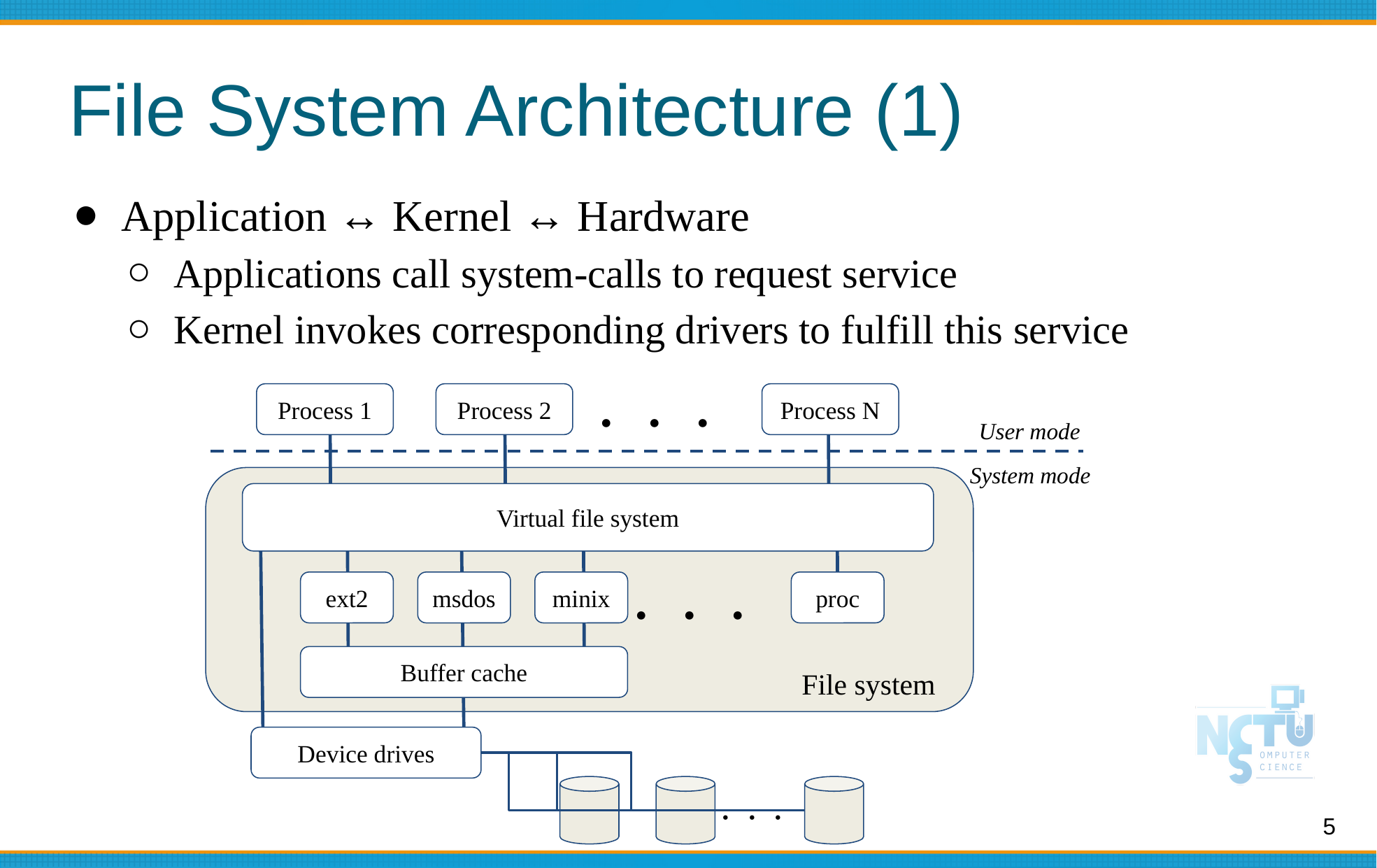

# File System Architecture (1)
Application ↔ Kernel ↔ Hardware
Applications call system-calls to request service
Kernel invokes corresponding drivers to fulfill this service

．．．
Process 1
Process 2
Process N
User mode
System mode

Virtual file system
ext2
msdos
minix
proc
．．．
Buffer cache
File system
Device drives

．．．
5